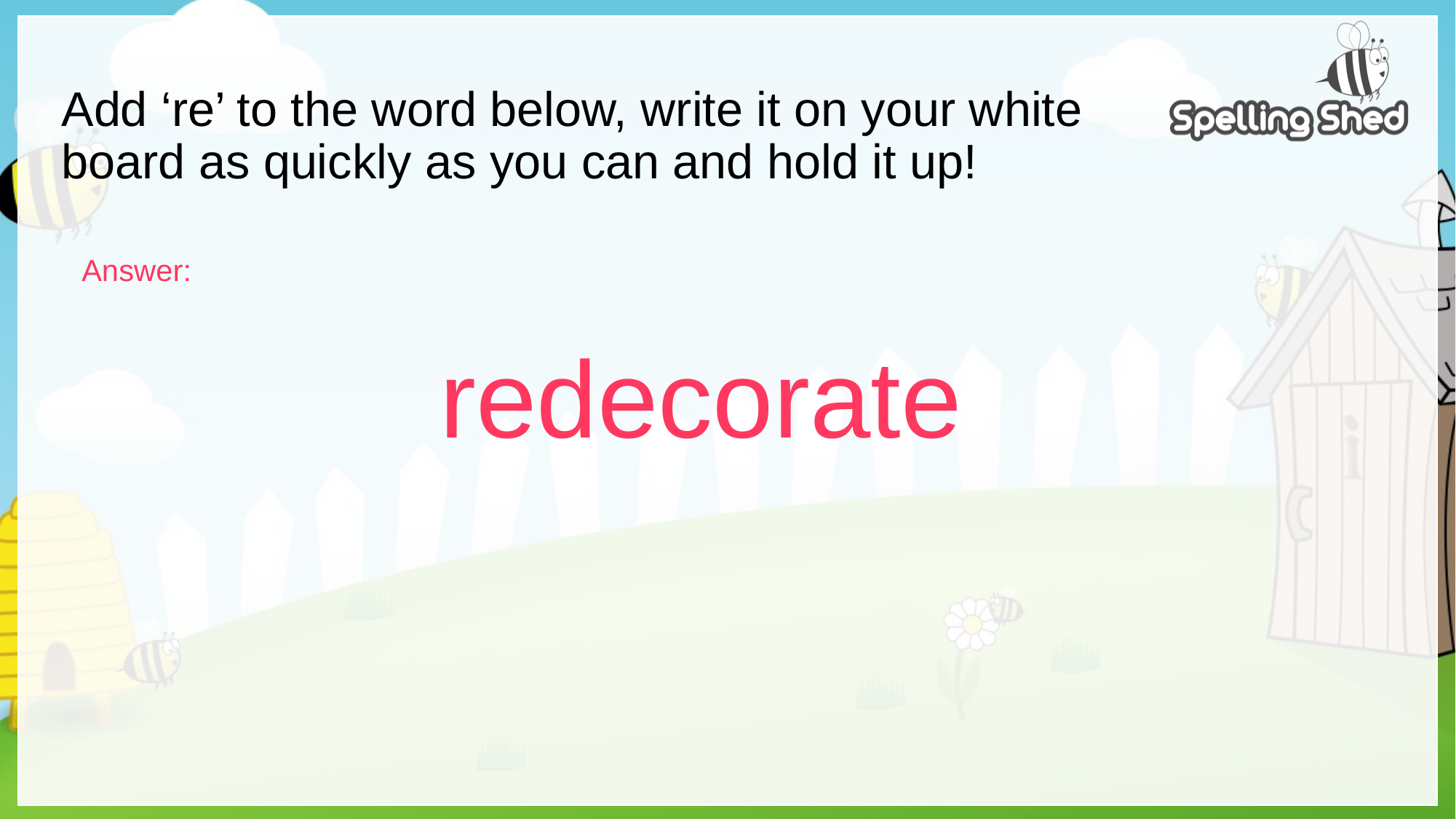

# Add ‘re’ to the word below, write it on your white board as quickly as you can and hold it up!
Answer:
redecorate